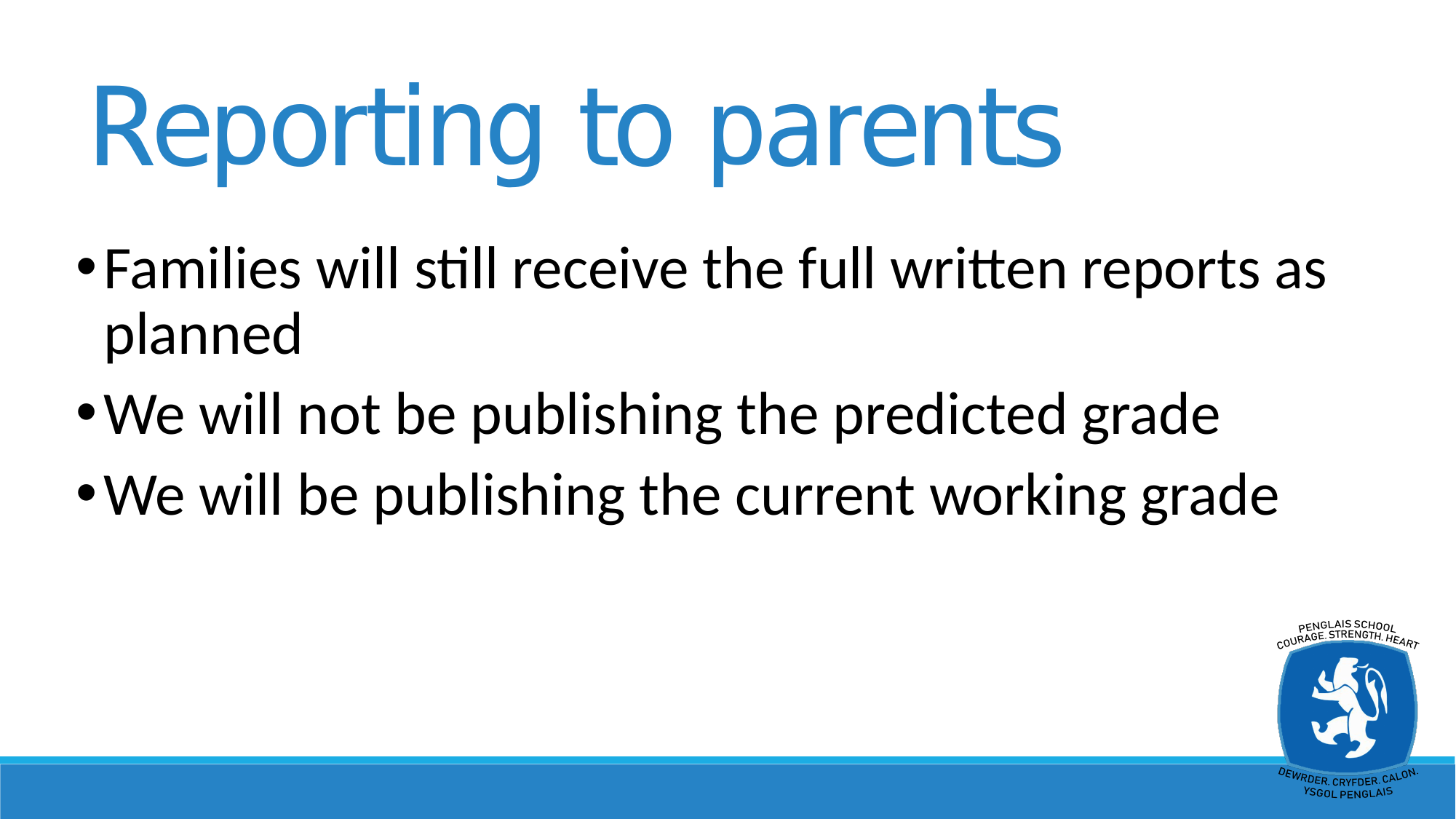

Reporting to parents
Families will still receive the full written reports as planned
We will not be publishing the predicted grade
We will be publishing the current working grade